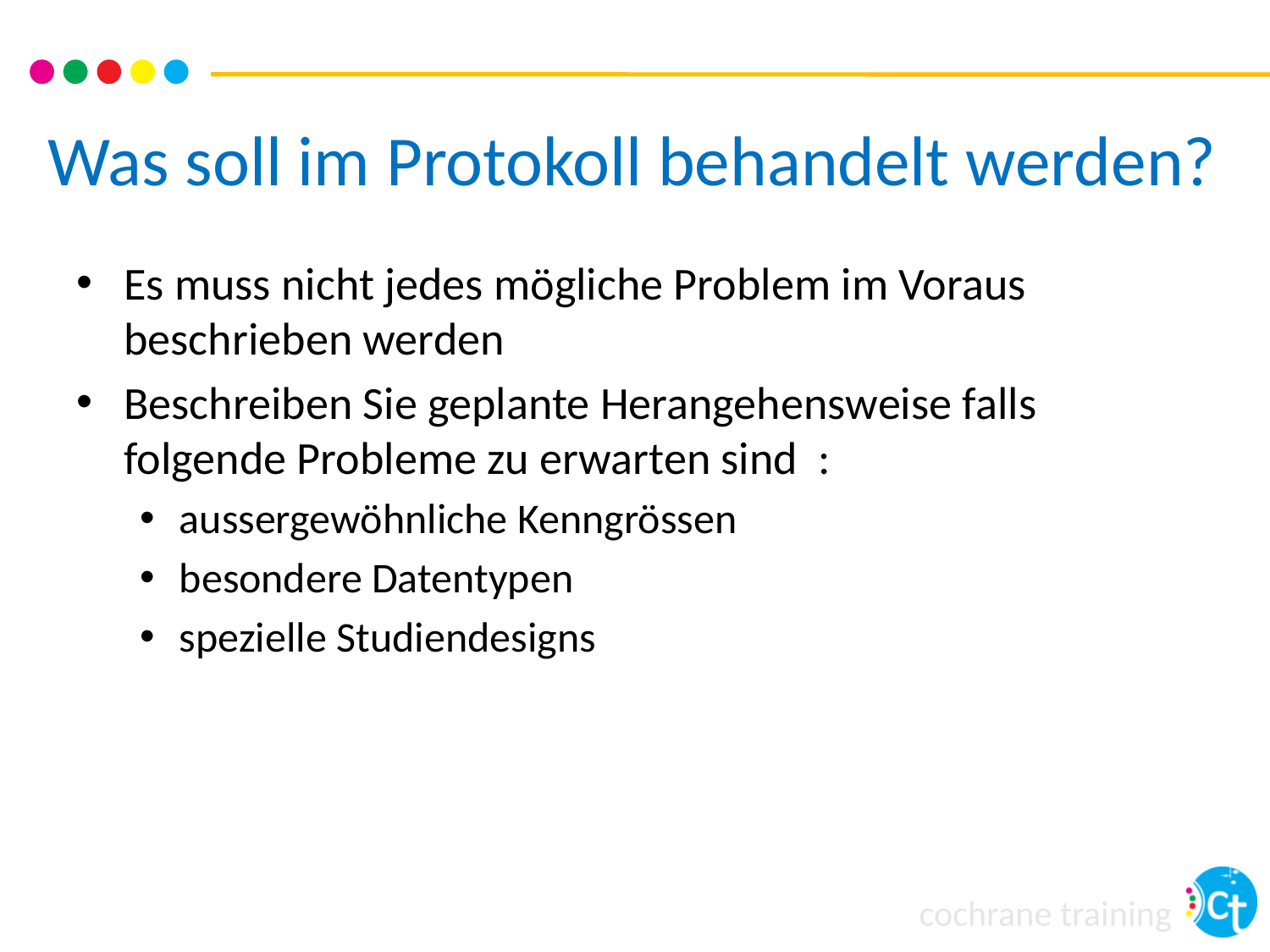

# Was soll im Protokoll behandelt werden?
Es muss nicht jedes mögliche Problem im Voraus  beschrieben werden
Beschreiben Sie geplante Herangehensweise falls folgende Probleme zu erwarten sind  :
aussergewöhnliche Kenngrössen
besondere Datentypen
spezielle Studiendesigns